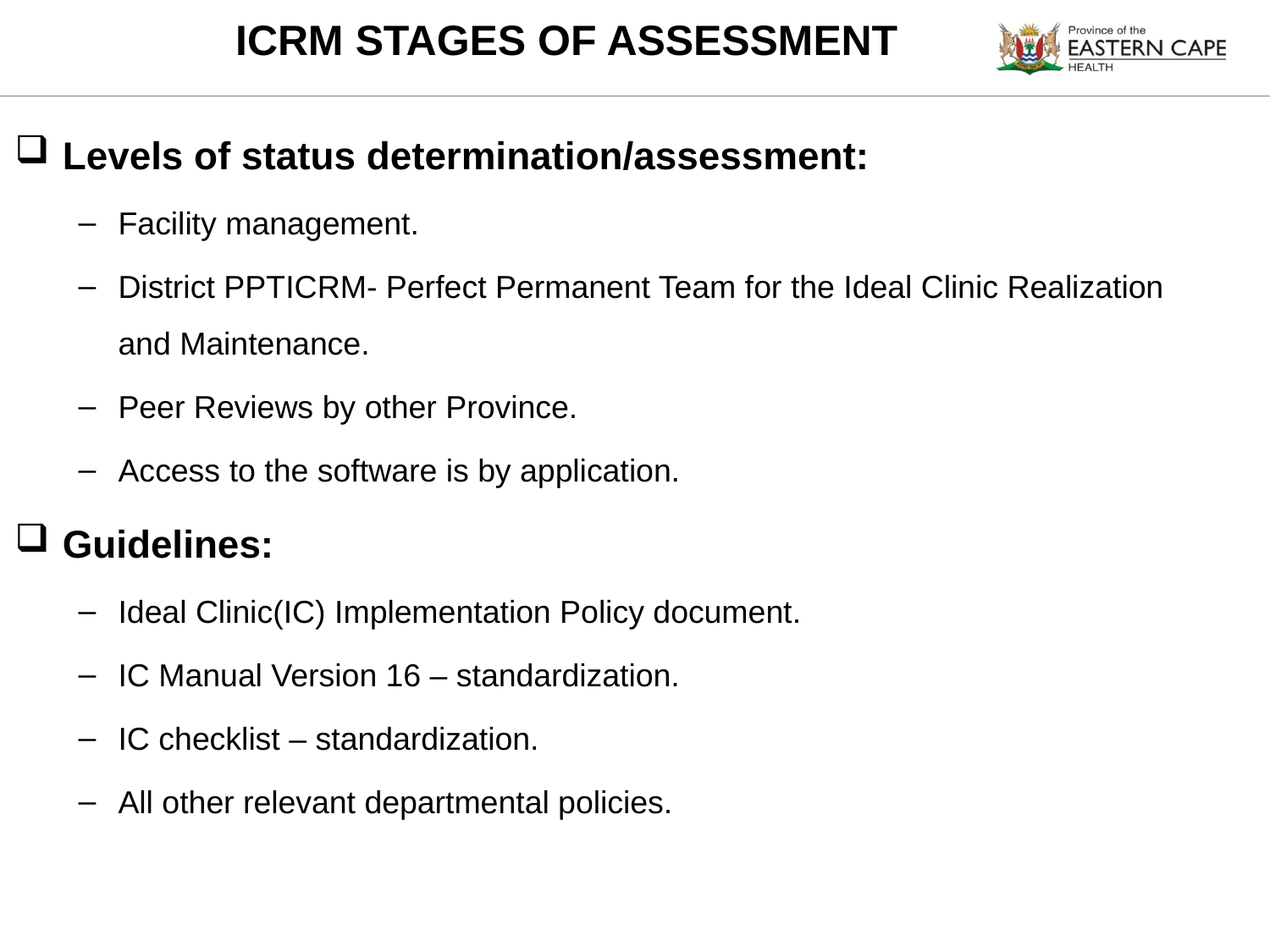

# ICRM STAGES OF ASSESSMENT
Levels of status determination/assessment:
Facility management.
District PPTICRM- Perfect Permanent Team for the Ideal Clinic Realization and Maintenance.
Peer Reviews by other Province.
Access to the software is by application.
Guidelines:
Ideal Clinic(IC) Implementation Policy document.
IC Manual Version 16 – standardization.
IC checklist – standardization.
All other relevant departmental policies.